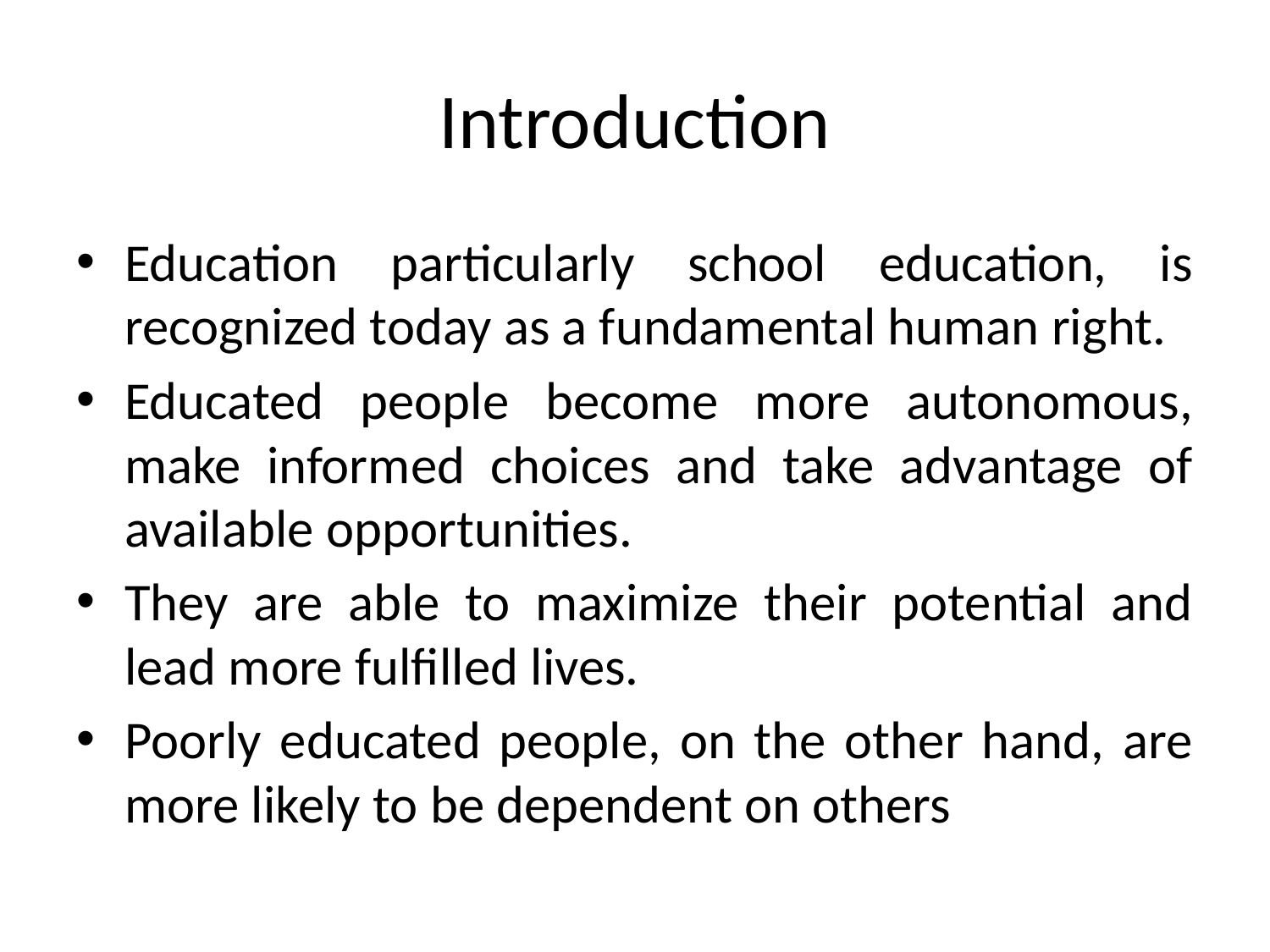

# Introduction
Education particularly school education, is recognized today as a fundamental human right.
Educated people become more autonomous, make informed choices and take advantage of available opportunities.
They are able to maximize their potential and lead more fulfilled lives.
Poorly educated people, on the other hand, are more likely to be dependent on others